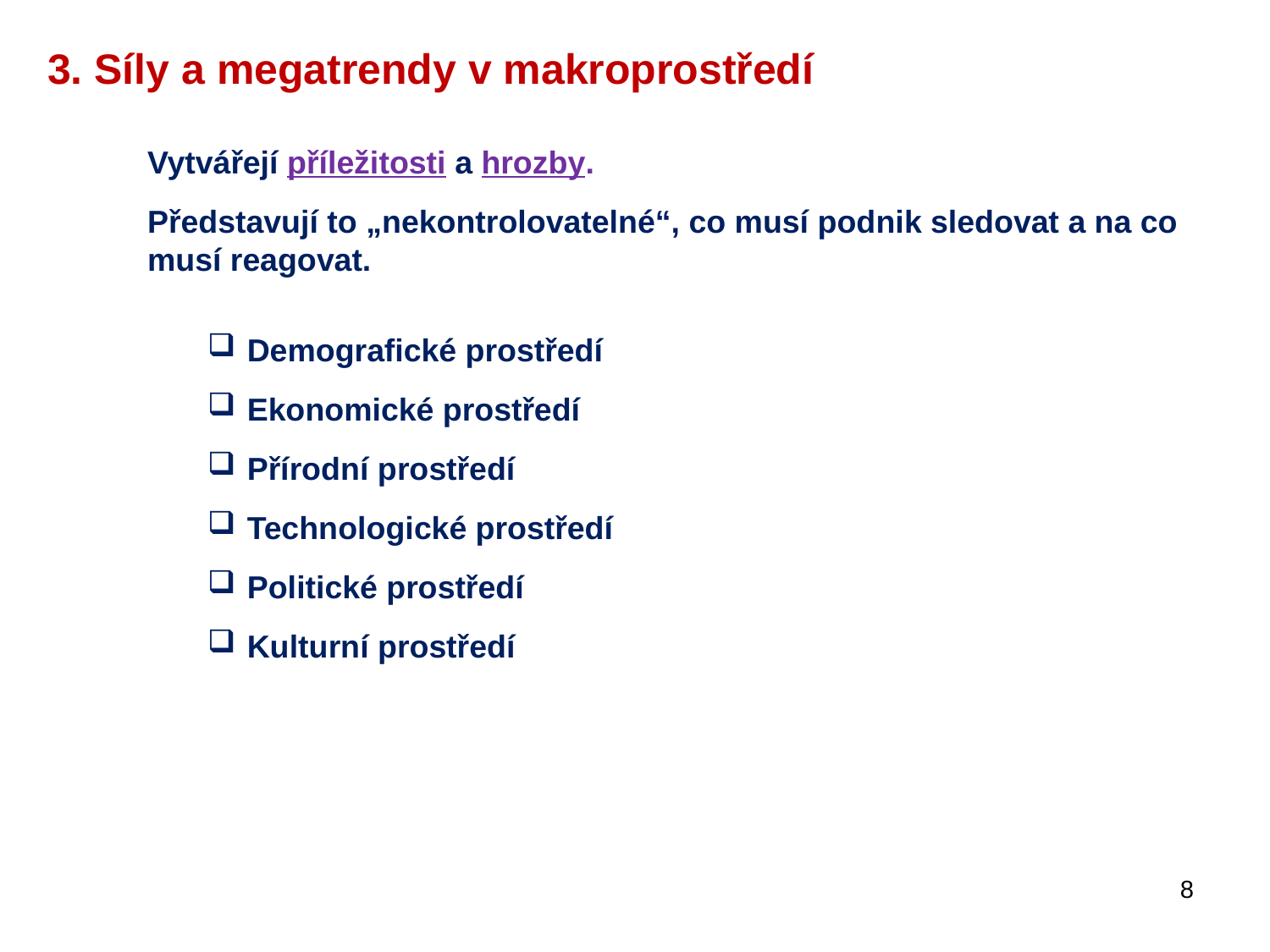

3. Síly a megatrendy v makroprostředí
Vytvářejí příležitosti a hrozby.
Představují to „nekontrolovatelné“, co musí podnik sledovat a na co musí reagovat.
Demografické prostředí
Ekonomické prostředí
Přírodní prostředí
Technologické prostředí
Politické prostředí
Kulturní prostředí
8